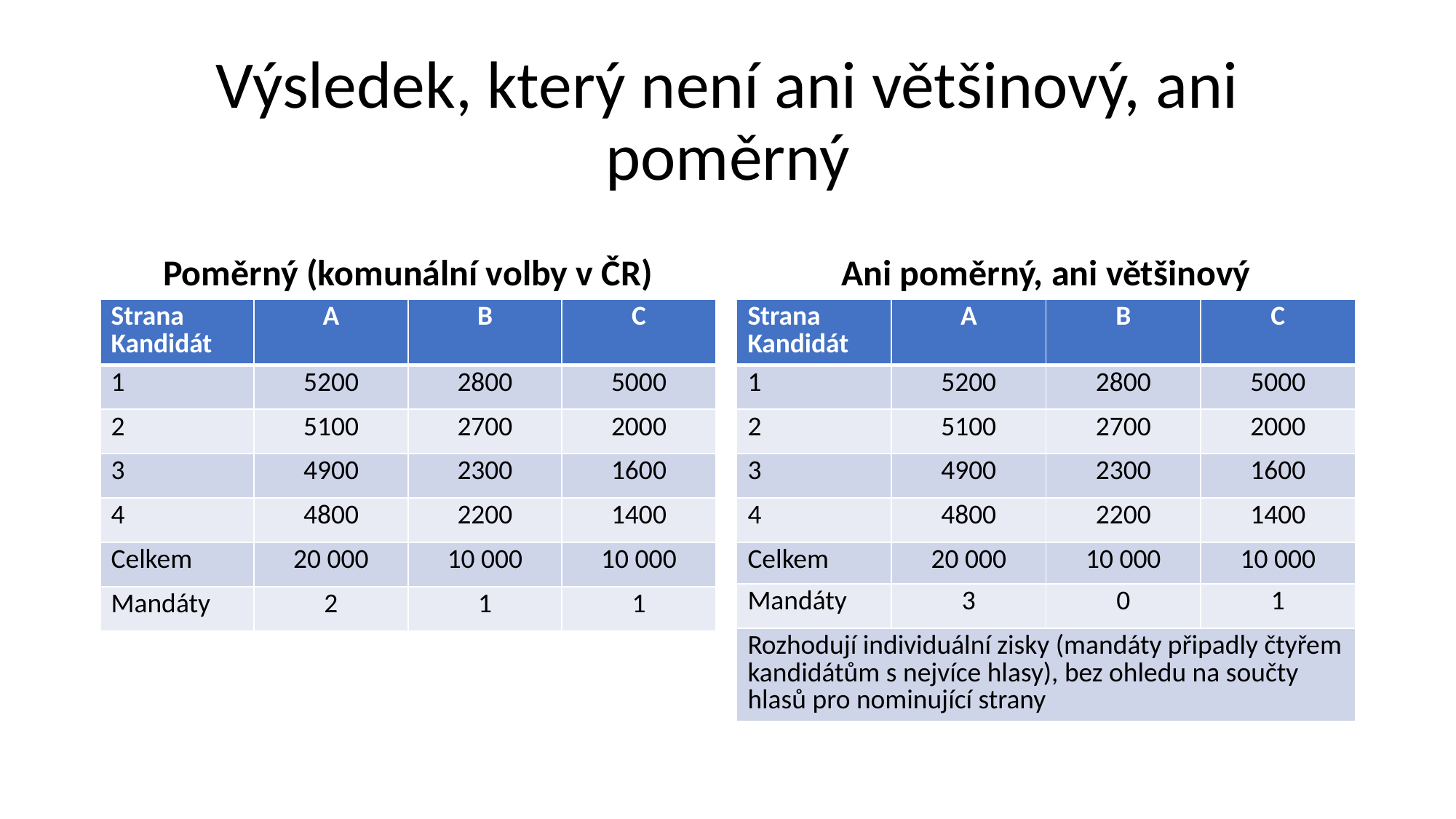

# Výsledek, který není ani většinový, ani poměrný
Poměrný (komunální volby v ČR)
Ani poměrný, ani většinový
| Strana Kandidát | A | B | C |
| --- | --- | --- | --- |
| 1 | 5200 | 2800 | 5000 |
| 2 | 5100 | 2700 | 2000 |
| 3 | 4900 | 2300 | 1600 |
| 4 | 4800 | 2200 | 1400 |
| Celkem | 20 000 | 10 000 | 10 000 |
| Mandáty | 2 | 1 | 1 |
| Strana Kandidát | A | B | C |
| --- | --- | --- | --- |
| 1 | 5200 | 2800 | 5000 |
| 2 | 5100 | 2700 | 2000 |
| 3 | 4900 | 2300 | 1600 |
| 4 | 4800 | 2200 | 1400 |
| Celkem | 20 000 | 10 000 | 10 000 |
| Mandáty | 3 | 0 | 1 |
| Rozhodují individuální zisky (mandáty připadly čtyřem kandidátům s nejvíce hlasy), bez ohledu na součty hlasů pro nominující strany |  |  |  |